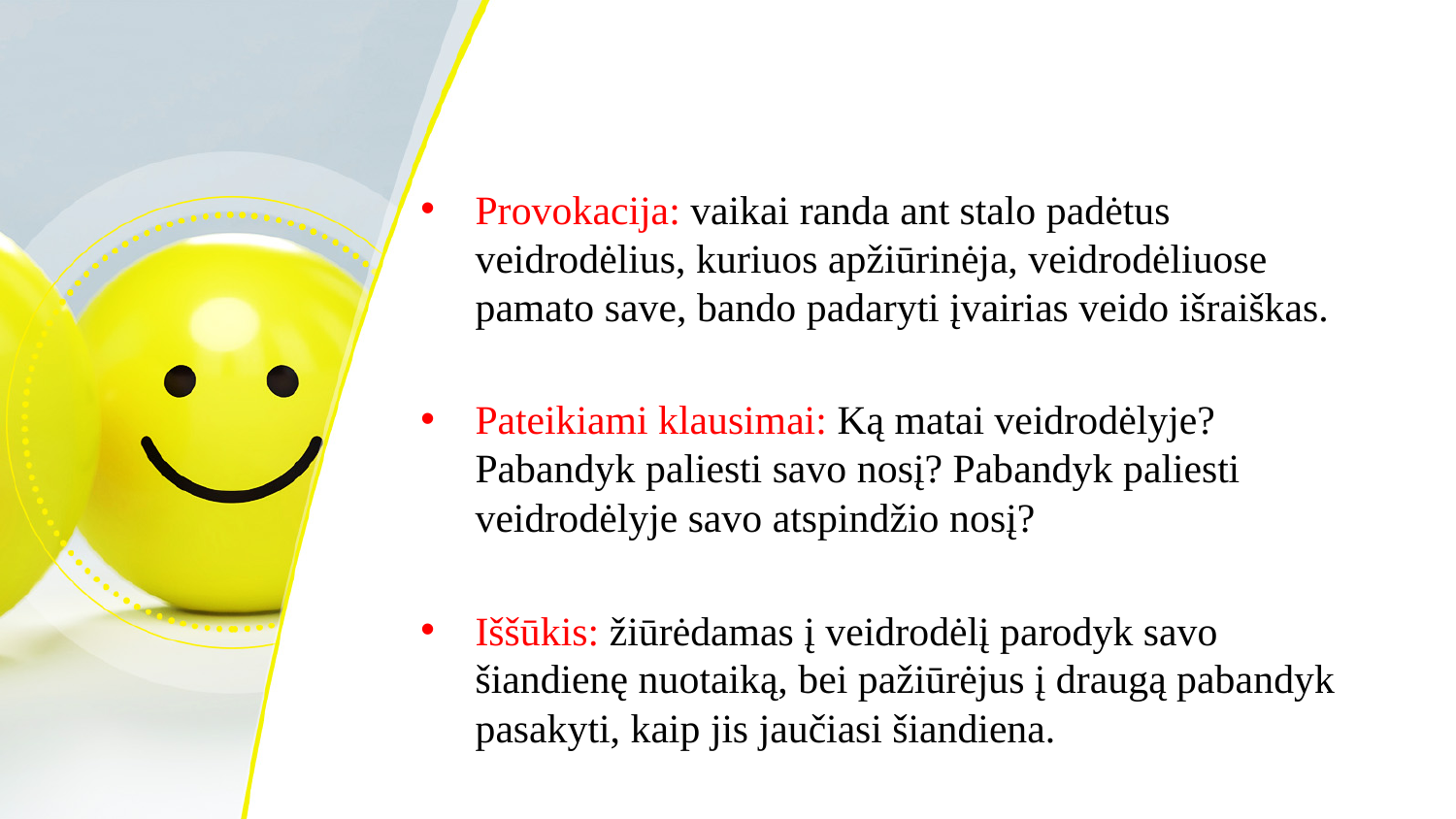

Provokacija: vaikai randa ant stalo padėtus veidrodėlius, kuriuos apžiūrinėja, veidrodėliuose pamato save, bando padaryti įvairias veido išraiškas.

Pateikiami klausimai: Ką matai veidrodėlyje? Pabandyk paliesti savo nosį? Pabandyk paliesti veidrodėlyje savo atspindžio nosį?

Iššūkis: žiūrėdamas į veidrodėlį parodyk savo šiandienę nuotaiką, bei pažiūrėjus į draugą pabandyk pasakyti, kaip jis jaučiasi šiandiena.